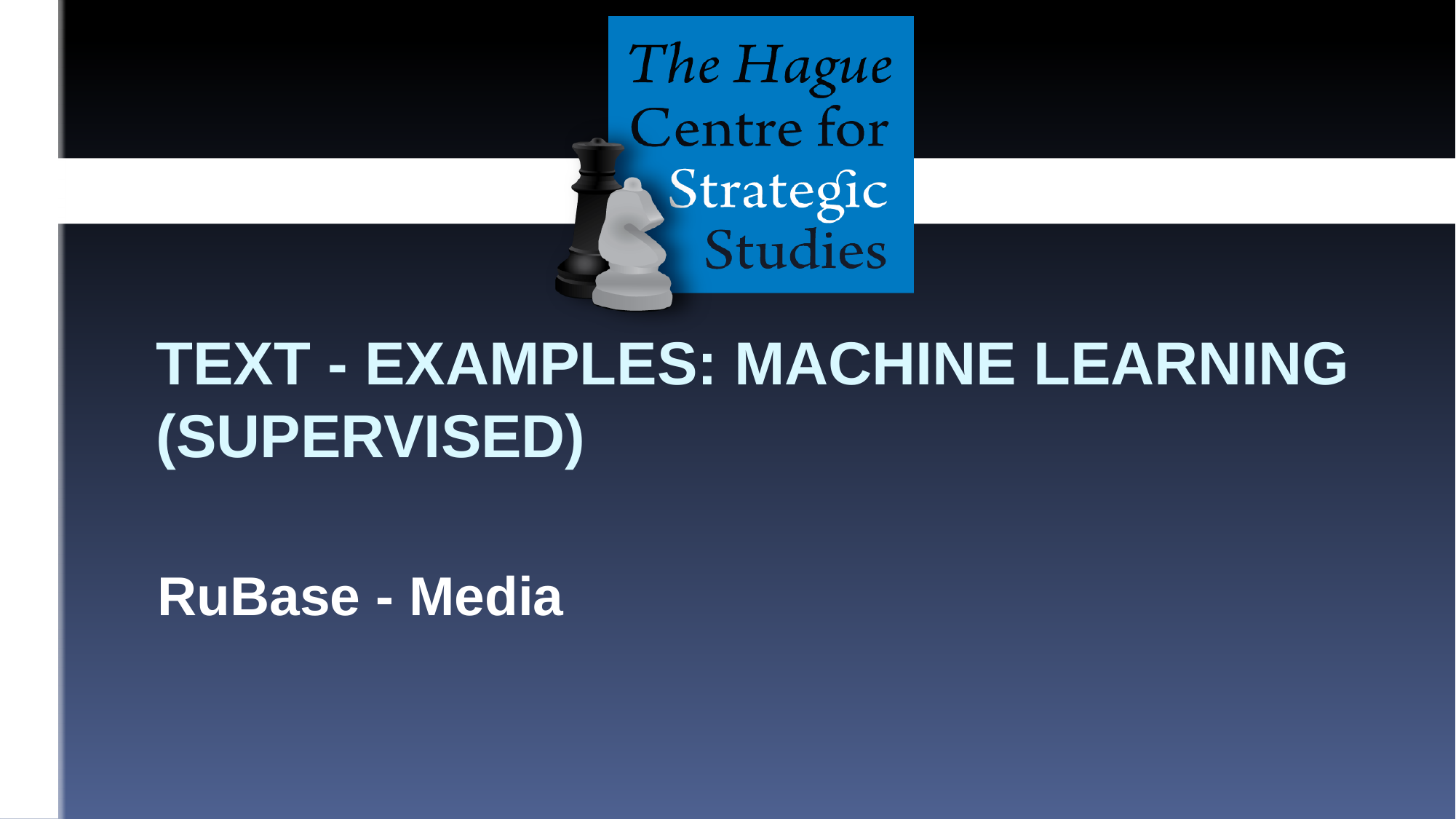

# Text - examples: machine learning (Supervised)
RuBase - Media